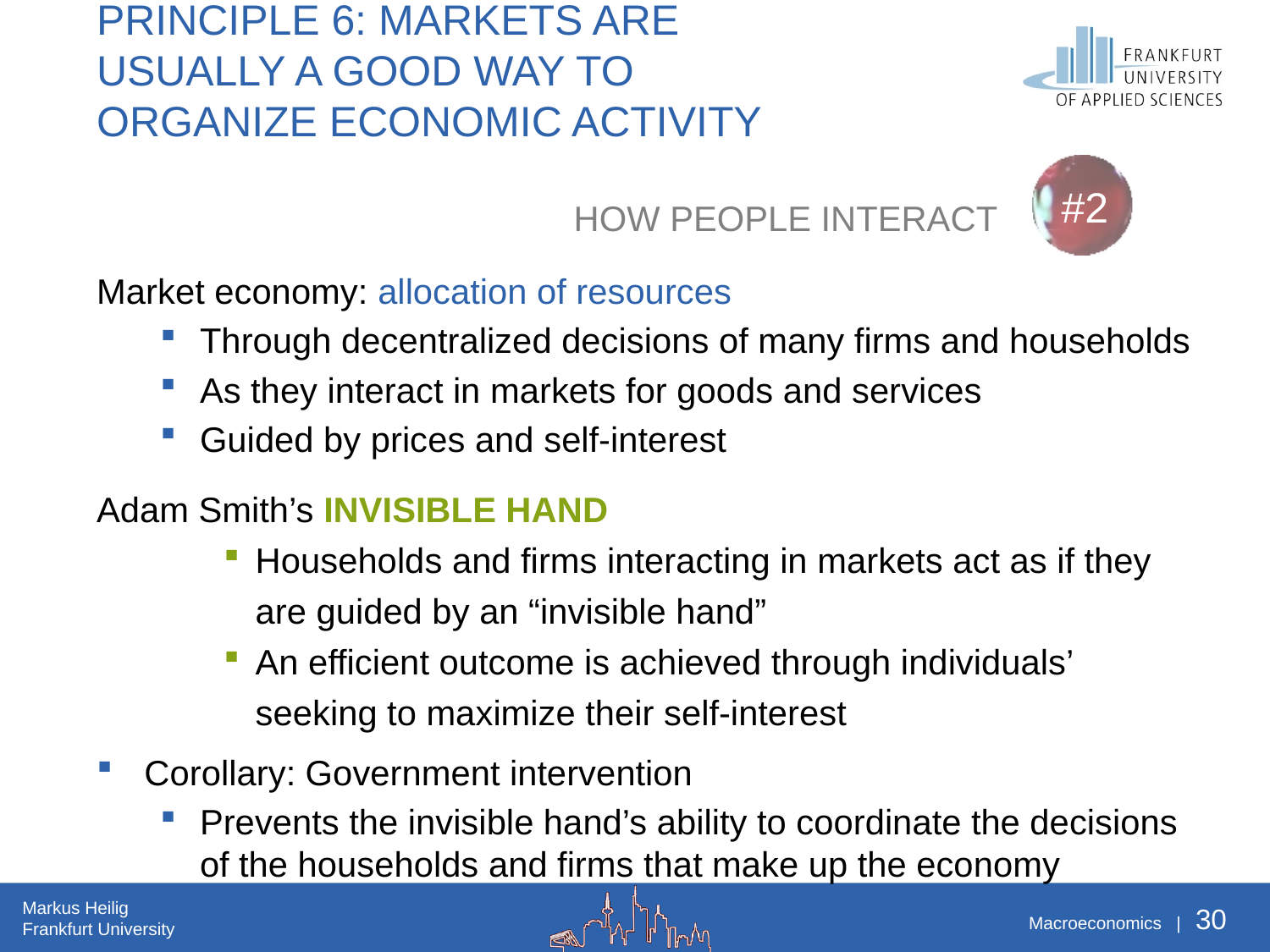

Principle 6: Markets are
usually a good way to
organize economic activity
                                                 How people Interact

#2
Market economy: allocation of resources
Through decentralized decisions of many firms and households
As they interact in markets for goods and services
Guided by prices and self-interest
Adam Smith’s invisible hand
Households and firms interacting in markets act as if they are guided by an “invisible hand”
An efficient outcome is achieved through individuals’ seeking to maximize their self-interest
Corollary: Government intervention
Prevents the invisible hand’s ability to coordinate the decisions of the households and firms that make up the economy